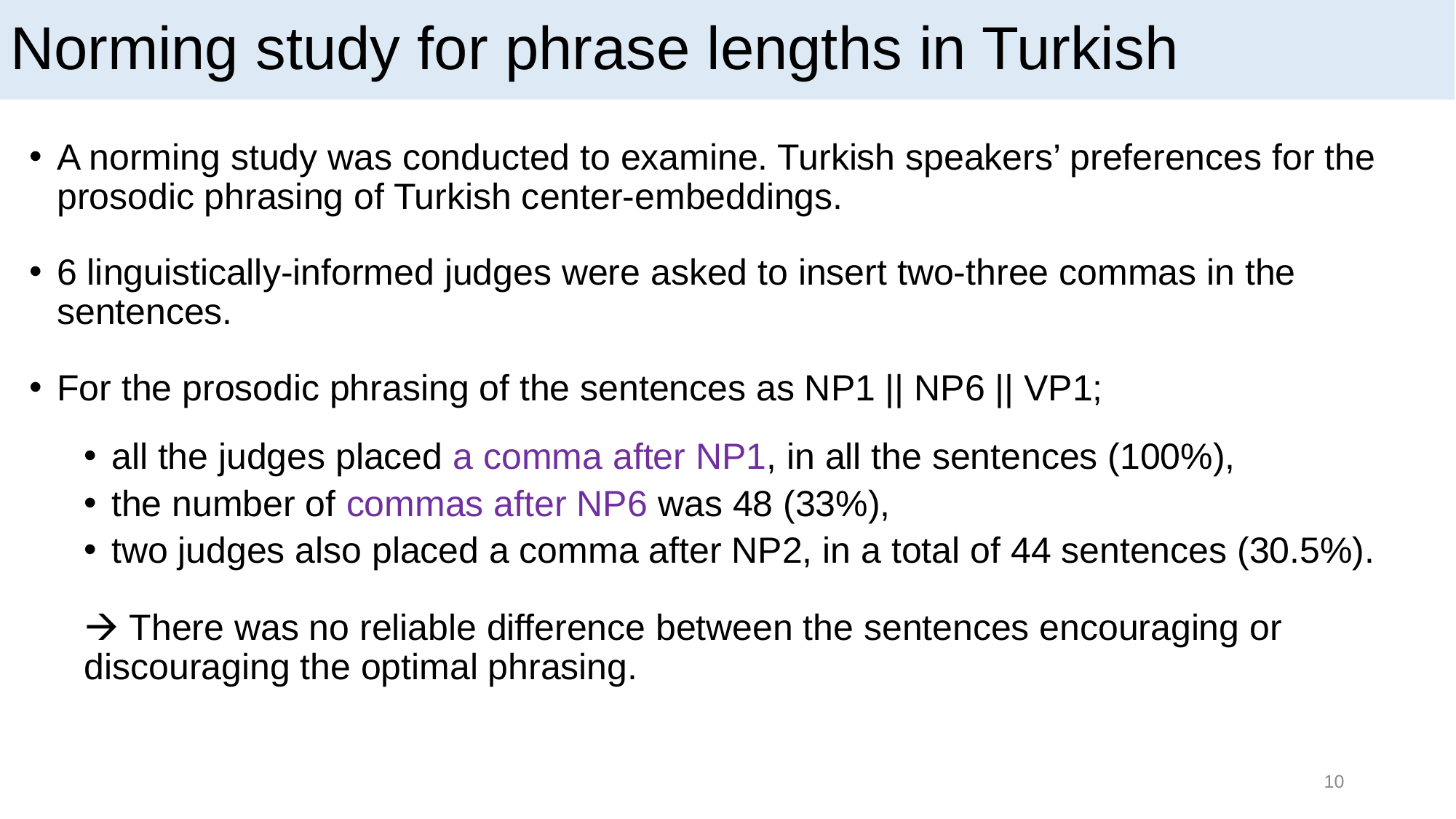

# Norming study for phrase lengths in Turkish
A norming study was conducted to examine. Turkish speakers’ preferences for the prosodic phrasing of Turkish center-embeddings.

6 linguistically-informed judges were asked to insert two-three commas in the sentences.

For the prosodic phrasing of the sentences as NP1 || NP6 || VP1;

all the judges placed a comma after NP1, in all the sentences (100%),
the number of commas after NP6 was 48 (33%),
two judges also placed a comma after NP2, in a total of 44 sentences (30.5%).

🡪 There was no reliable difference between the sentences encouraging or discouraging the optimal phrasing.
10